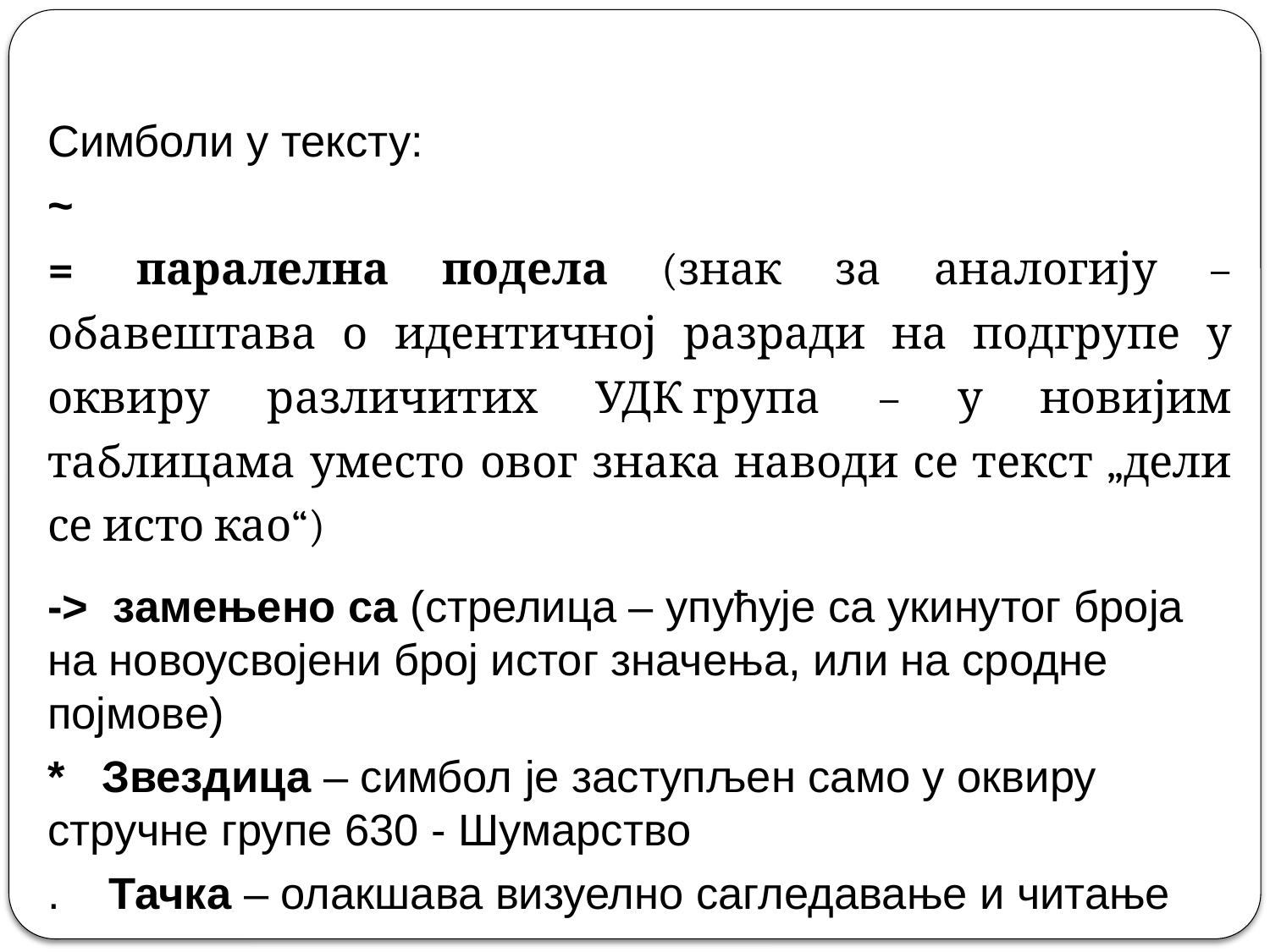

Симболи у тексту:
~
=  паралелна подела (знак за аналогију – обавештава о идентичној разради на подгрупе у оквиру различитих УДК група – у новијим таблицама уместо овог знака наводи се текст „дели се исто као“)

->  замењено са (стрелица – упућује са укинутог броја на новоусвојени број истог значења, или на сродне појмове)
*   Звездица – симбол је заступљен само у оквиру стручне групе 630 - Шумарство
.    Тачка – олакшава визуелно сагледавање и читање